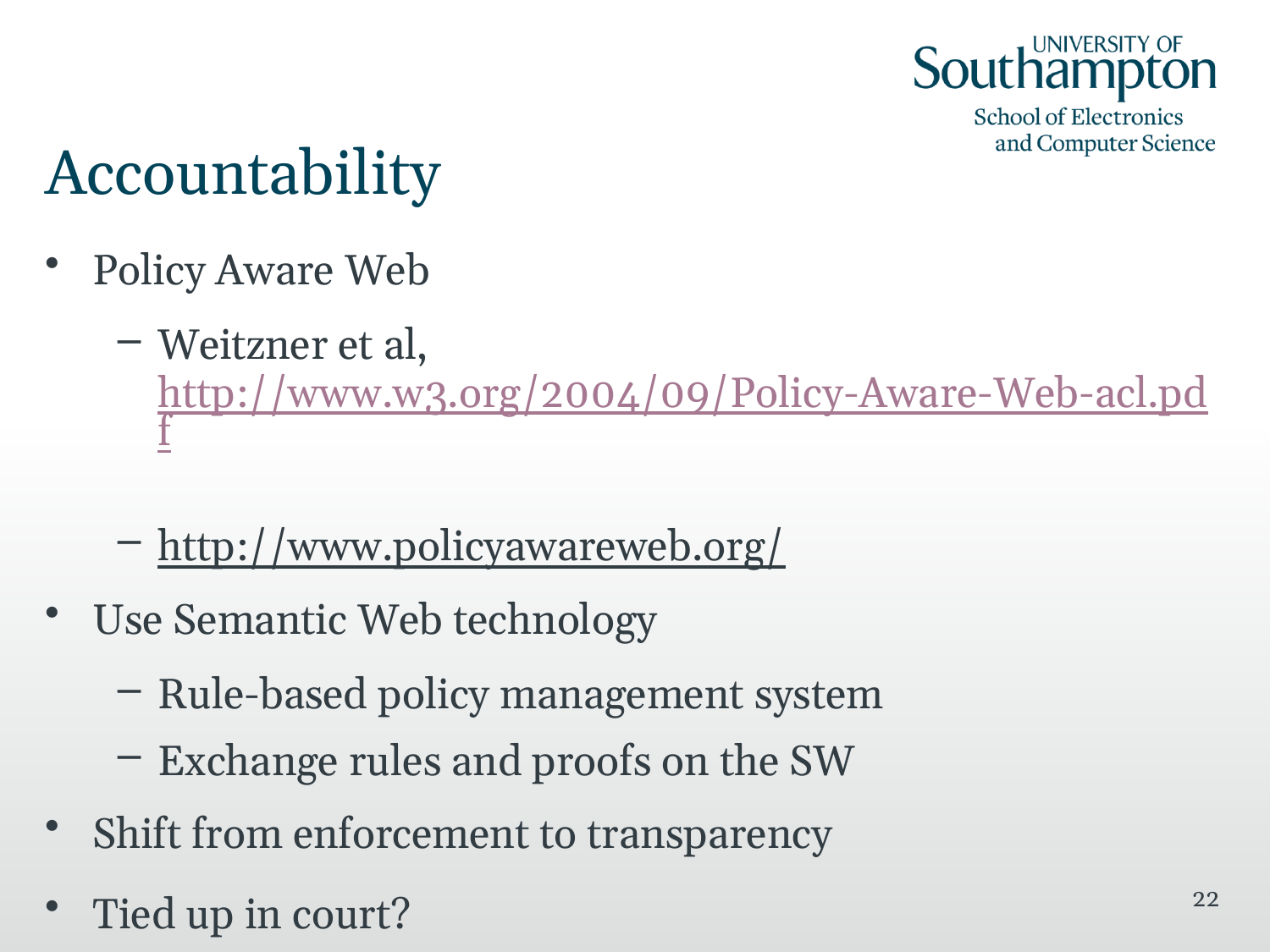

# Accountability
Policy Aware Web
Weitzner et al, http://www.w3.org/2004/09/Policy-Aware-Web-acl.pdf
http://www.policyawareweb.org/
Use Semantic Web technology
Rule-based policy management system
Exchange rules and proofs on the SW
Shift from enforcement to transparency
Tied up in court?
22